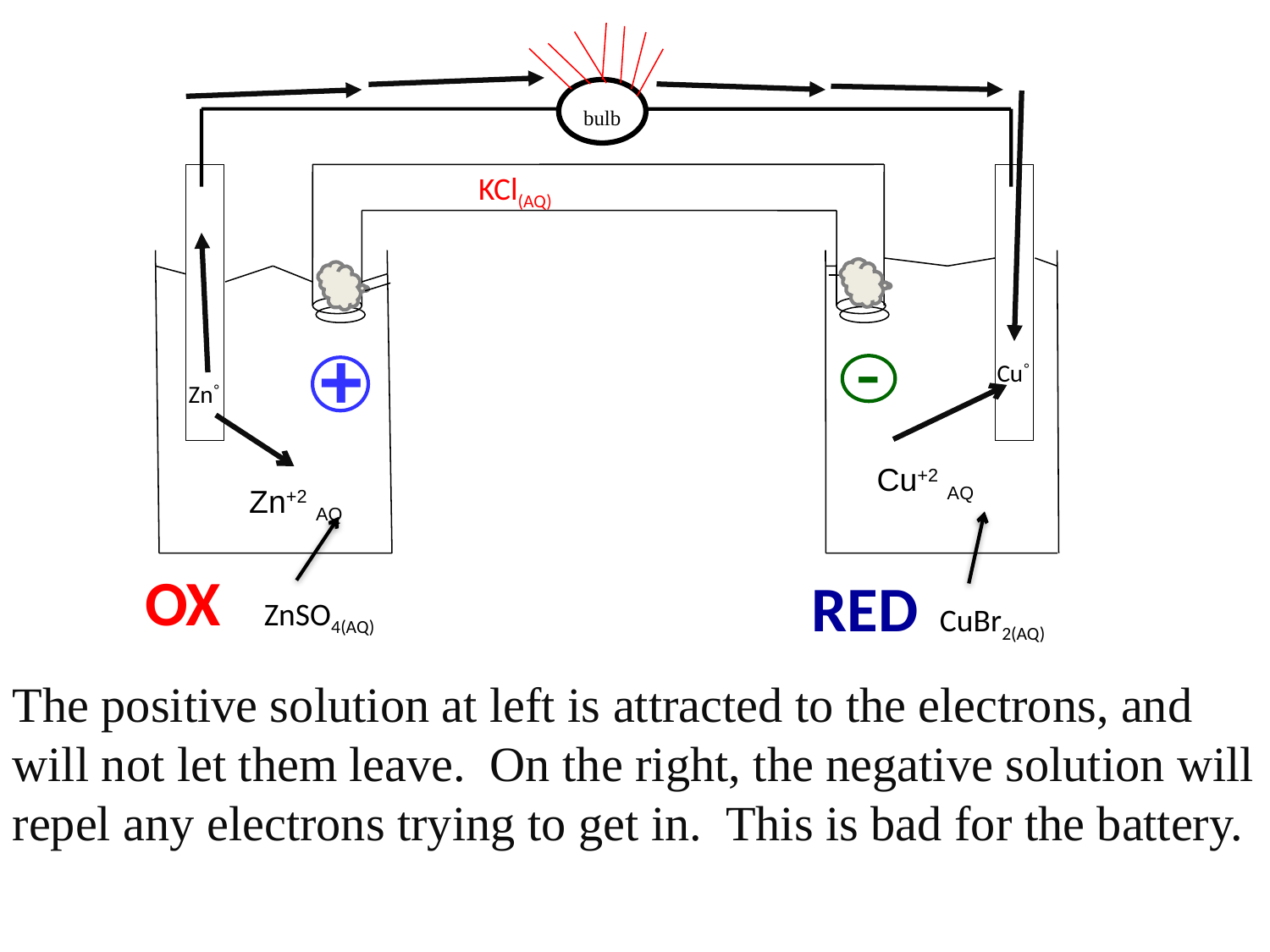

bulb

KCl(AQ)

-
+
 Cu°

Zn°
Cu+2 AQ
Zn+2 AQ

OX      ZnSO4(AQ)
RED   CuBr2(AQ)
The positive solution at left is attracted to the electrons, and will not let them leave.  On the right, the negative solution will repel any electrons trying to get in.  This is bad for the battery.